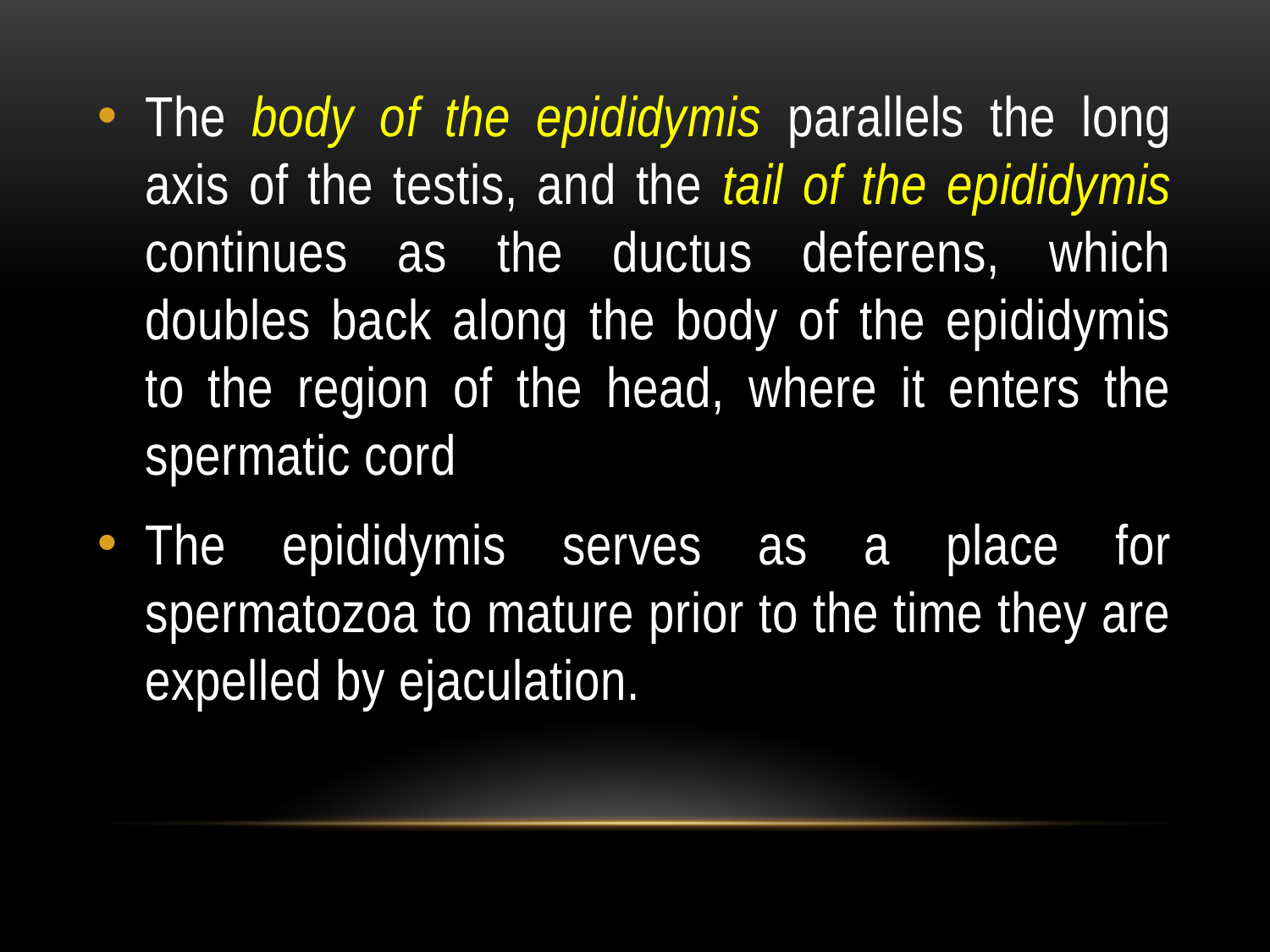

The body of the epididymis parallels the long axis of the testis, and the tail of the epididymis continues as the ductus deferens, which doubles back along the body of the epididymis to the region of the head, where it enters the spermatic cord
The epididymis serves as a place for spermatozoa to mature prior to the time they are expelled by ejaculation.